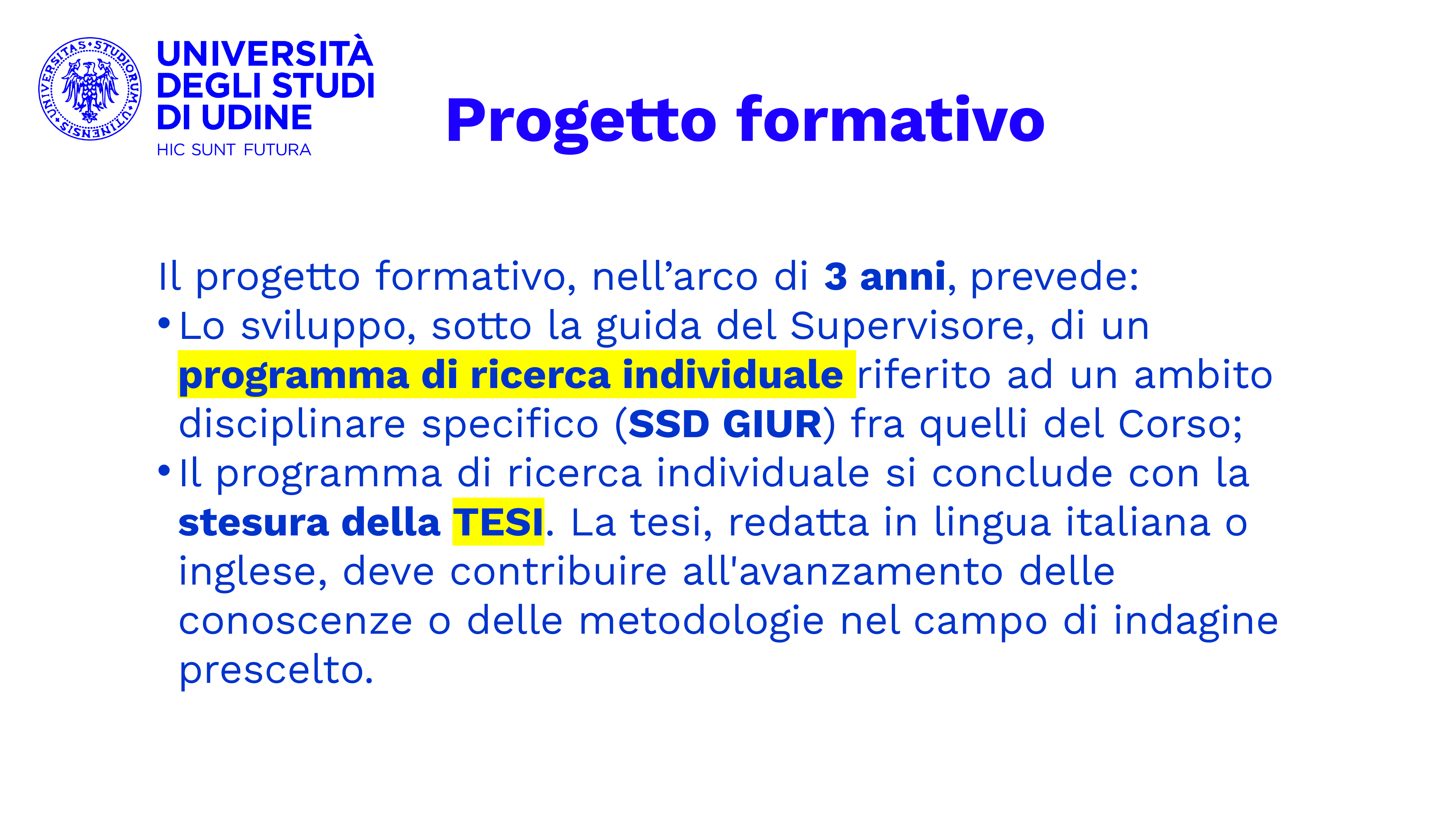

Progetto formativo
Il progetto formativo, nell’arco di 3 anni, prevede:
Lo sviluppo, sotto la guida del Supervisore, di un programma di ricerca individuale riferito ad un ambito disciplinare specifico (SSD GIUR) fra quelli del Corso;
Il programma di ricerca individuale si conclude con la stesura della TESI. La tesi, redatta in lingua italiana o inglese, deve contribuire all'avanzamento delle conoscenze o delle metodologie nel campo di indagine prescelto.